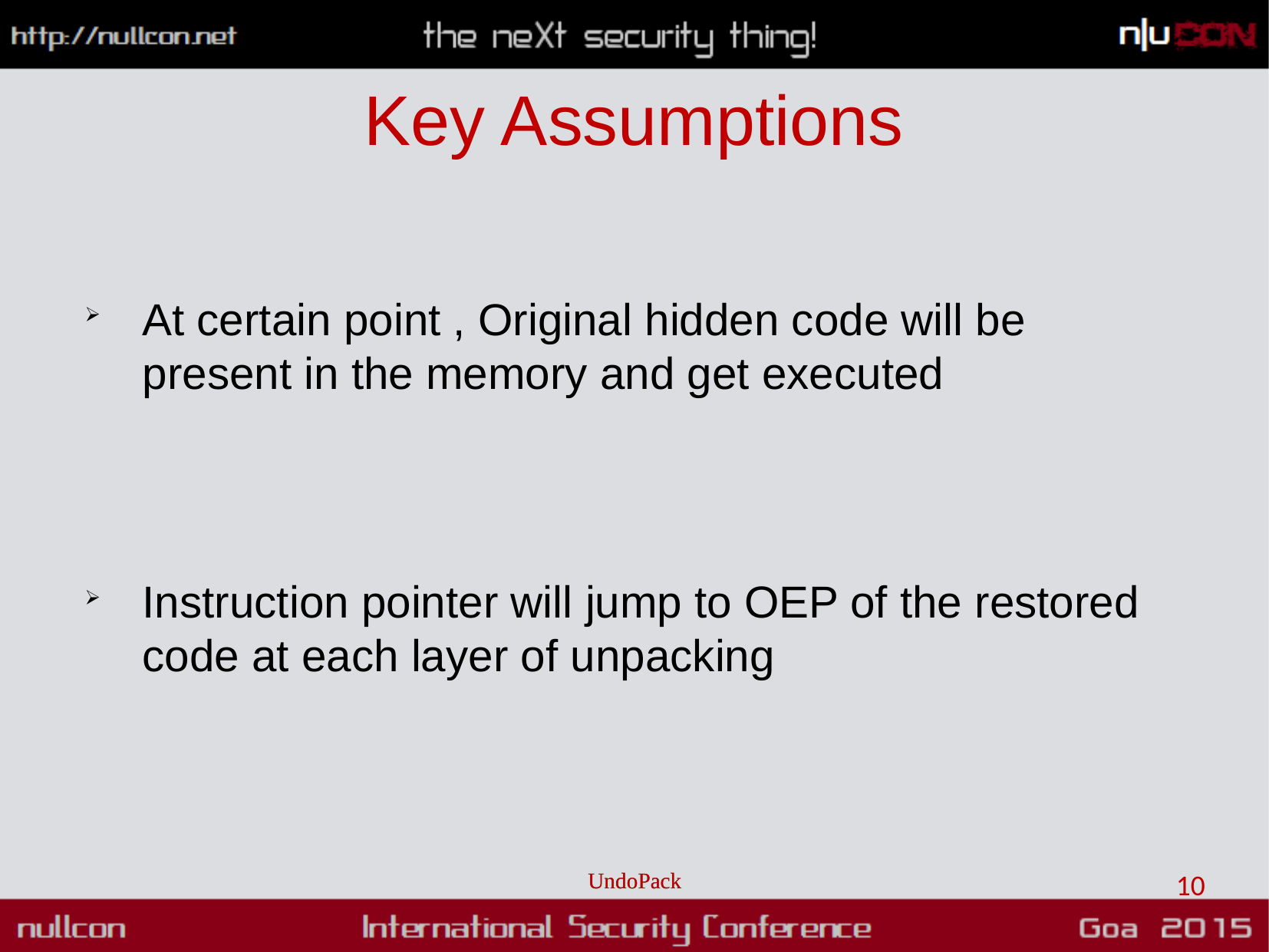

# Key Assumptions
At certain point , Original hidden code will be present in the memory and get executed

Instruction pointer will jump to OEP of the restored code at each layer of unpacking
UndoPack
UndoPack
10